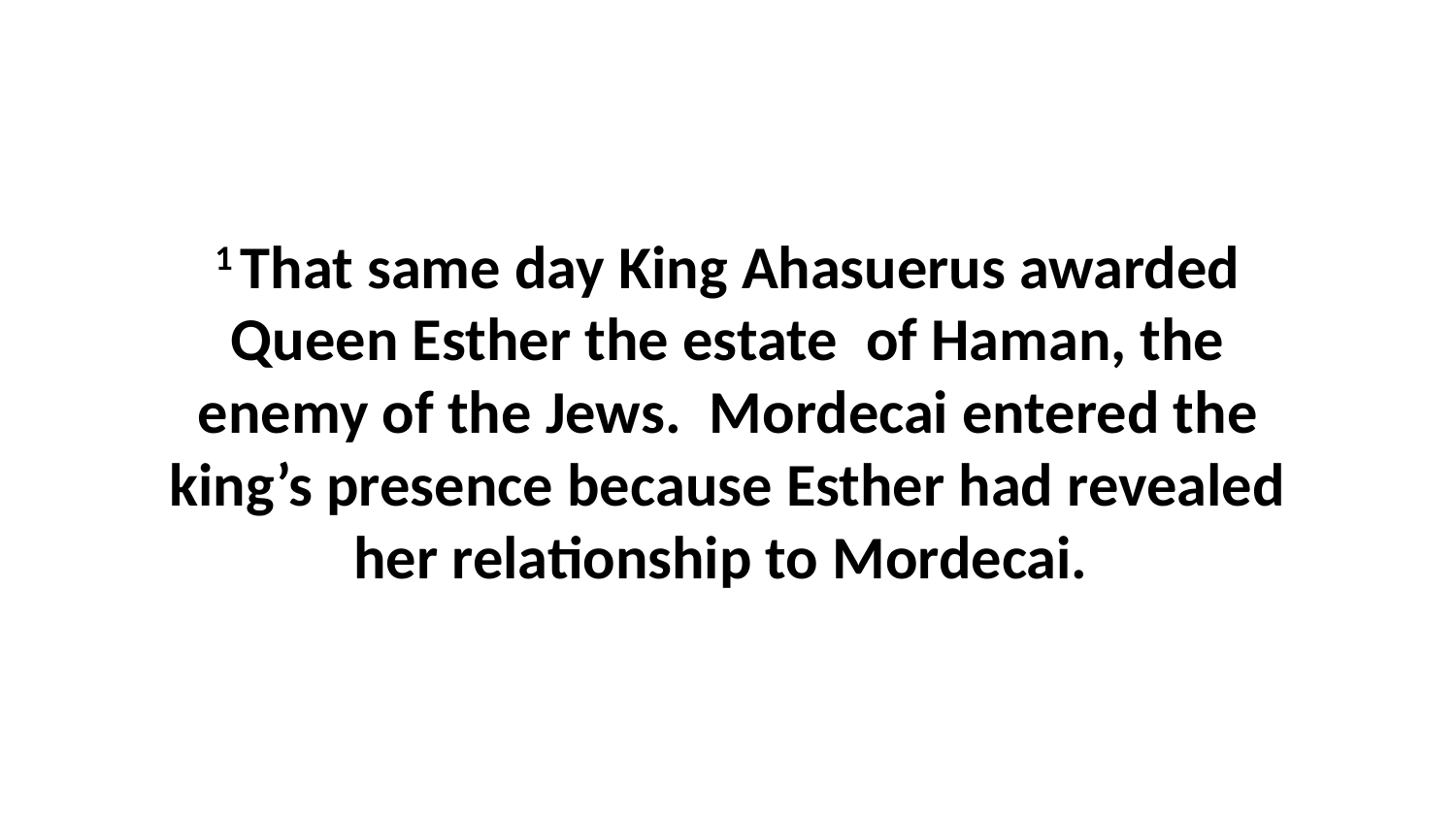

1 That same day King Ahasuerus awarded Queen Esther the estate  of Haman, the enemy of the Jews.  Mordecai entered the king’s presence because Esther had revealed her relationship to Mordecai.